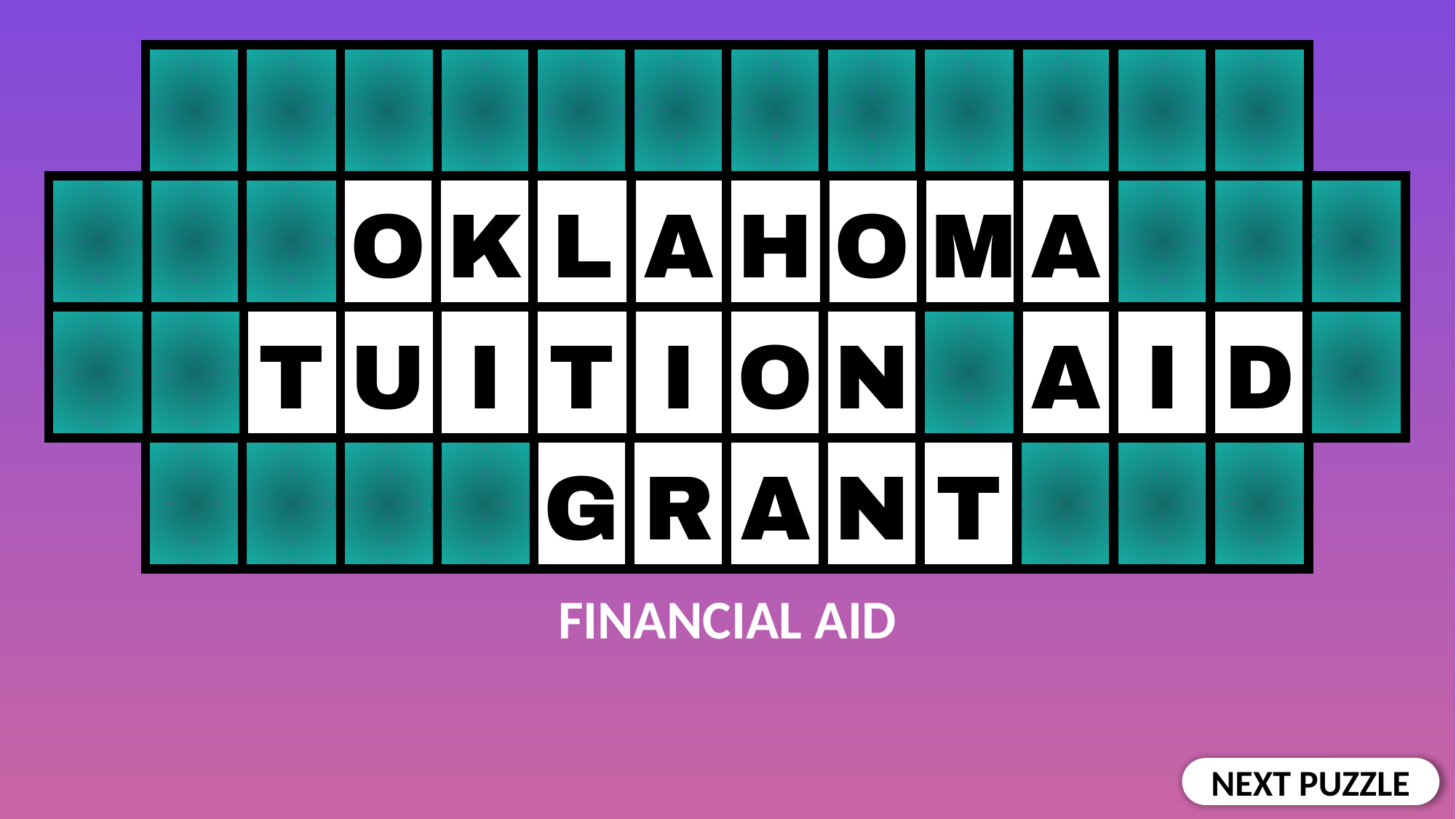

# Puzzle Slide 58

O
M
A
K
L
A
H
O
T
U
I
T
I
O
N
A
I
D
G
R
A
N
T
FINANCIAL AID
NEXT PUZZLE